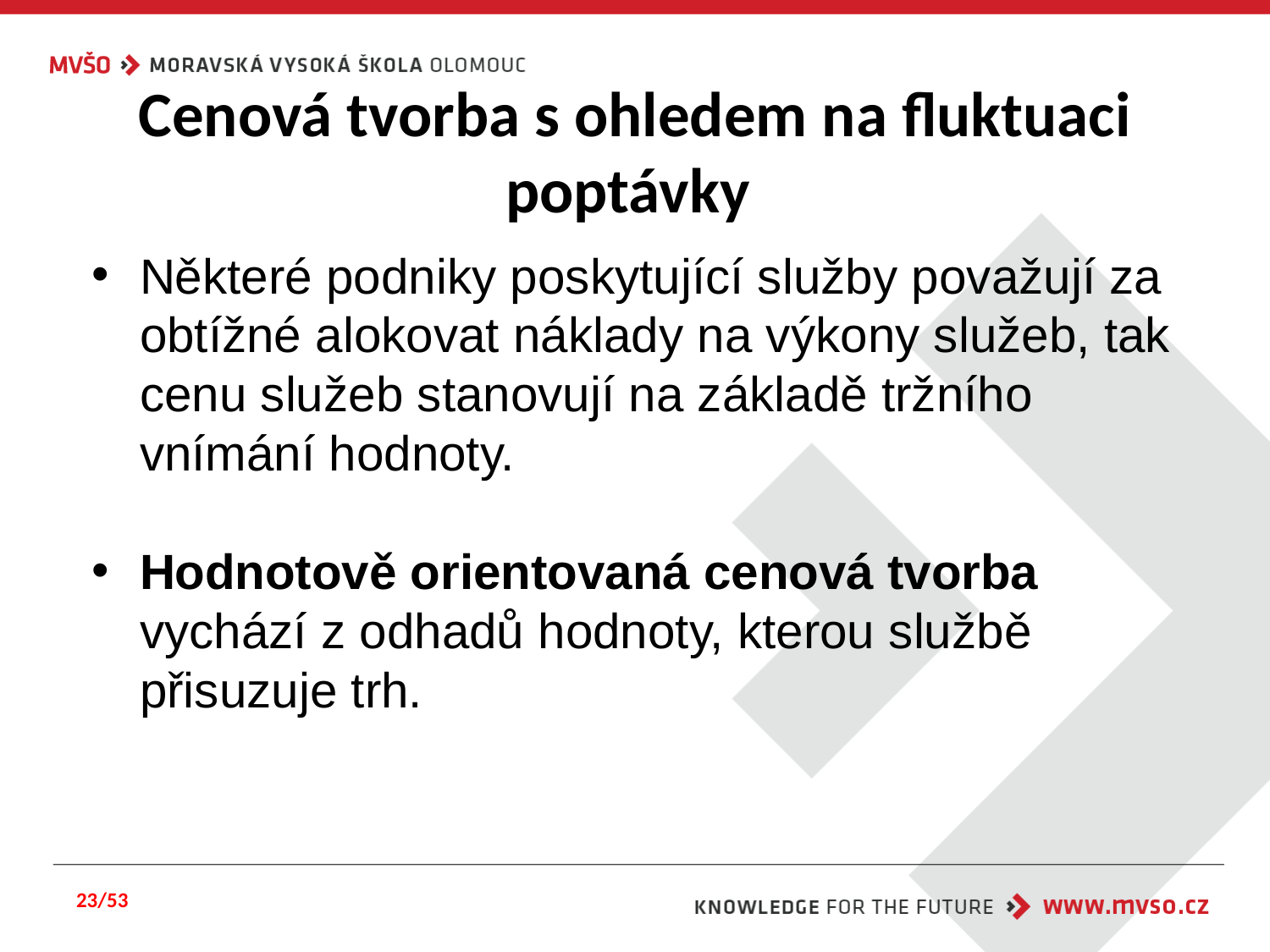

# Cenová tvorba s ohledem na fluktuaci poptávky
Některé podniky poskytující služby považují za obtížné alokovat náklady na výkony služeb, tak cenu služeb stanovují na základě tržního vnímání hodnoty.

Hodnotově orientovaná cenová tvorba vychází z odhadů hodnoty, kterou službě přisuzuje trh.
23/53